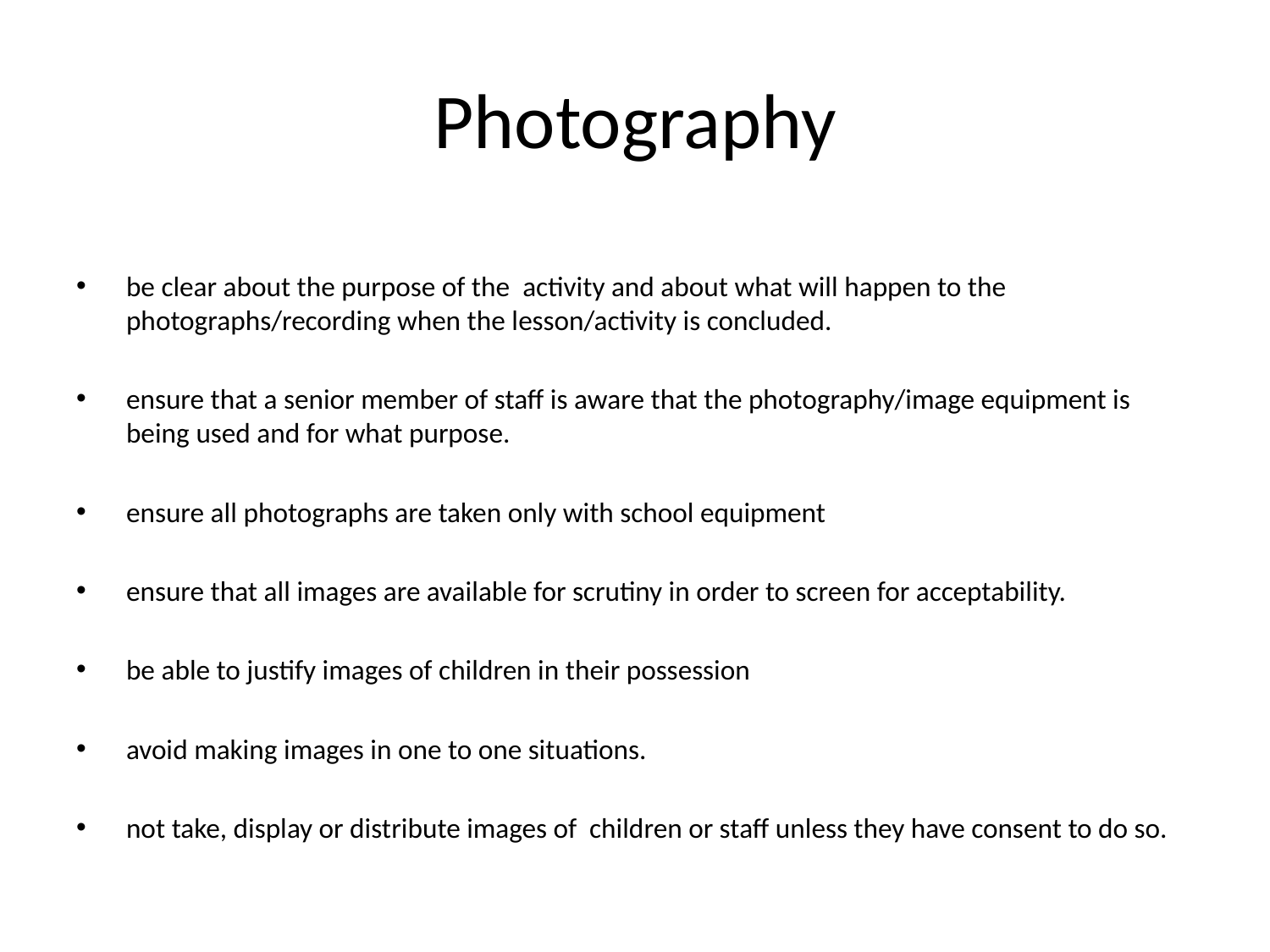

# Photography

be clear about the purpose of the  activity and about what will happen to the photographs/recording when the lesson/activity is concluded.

ensure that a senior member of staff is aware that the photography/image equipment is being used and for what purpose.

ensure all photographs are taken only with school equipment

ensure that all images are available for scrutiny in order to screen for acceptability.

be able to justify images of children in their possession

avoid making images in one to one situations.

not take, display or distribute images of  children or staff unless they have consent to do so.